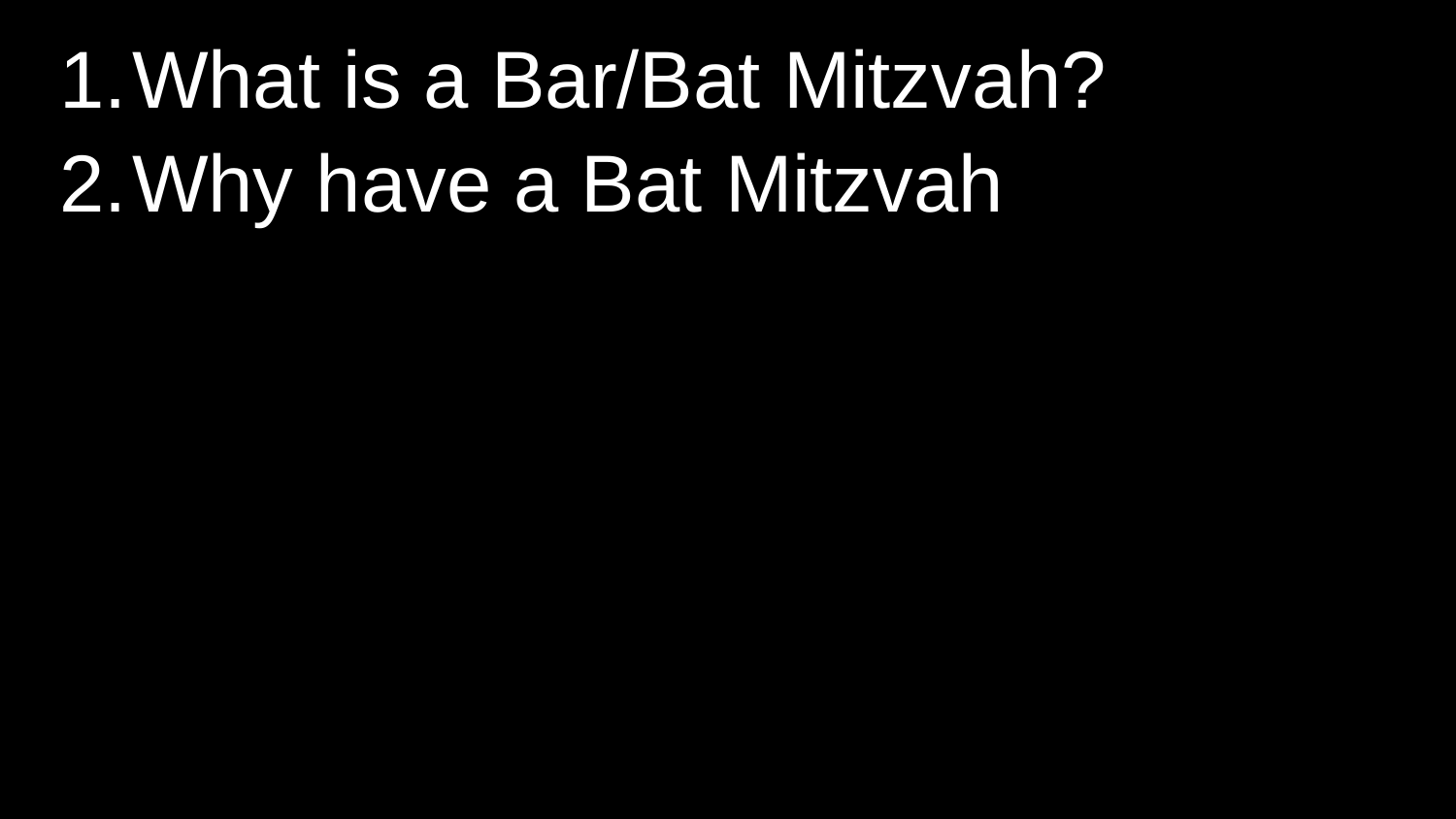

What is a Bar/Bat Mitzvah?
Why have a Bat Mitzvah